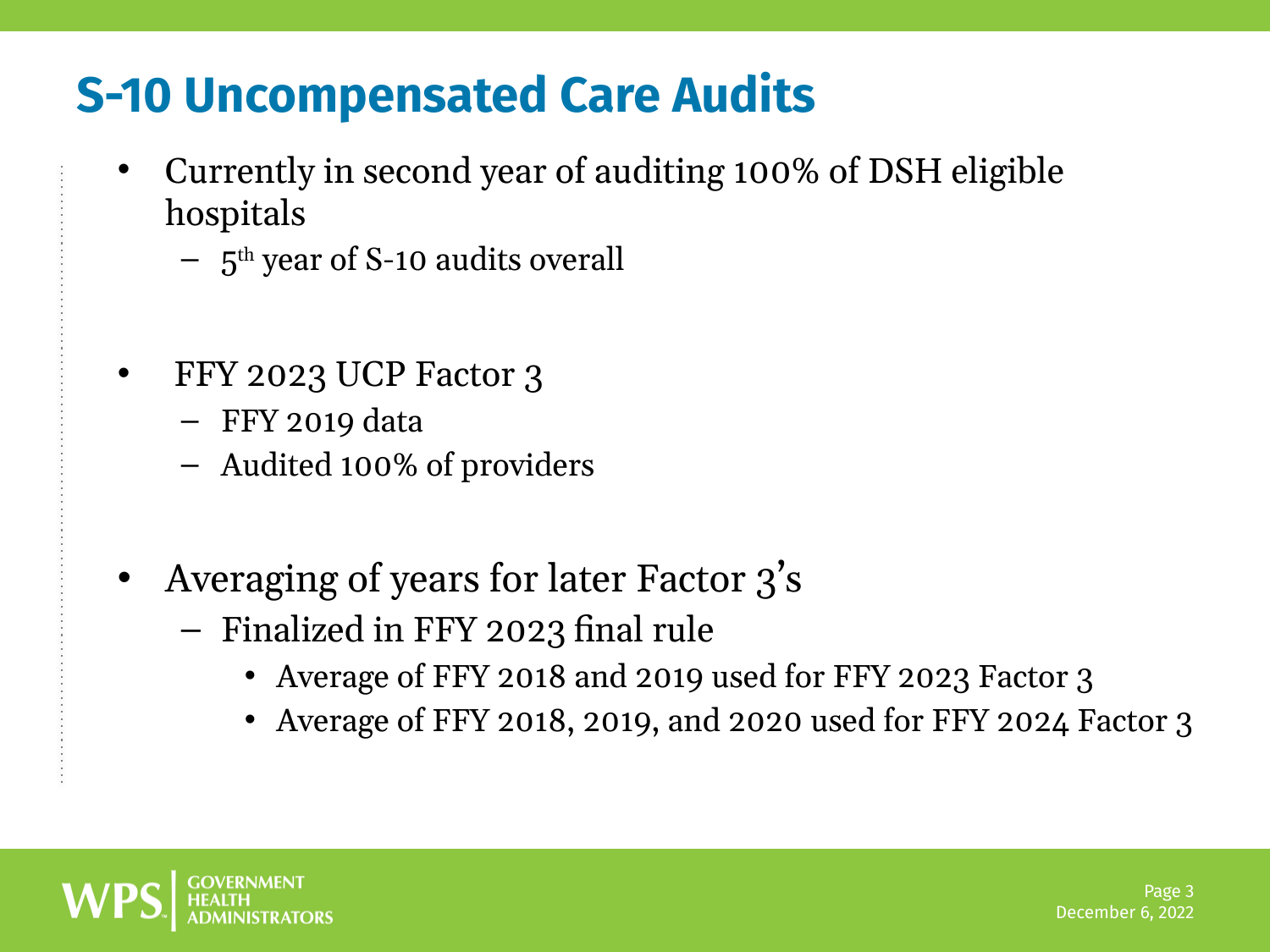

# S-10 Uncompensated Care Audits
Currently in second year of auditing 100% of DSH eligible hospitals
5th year of S-10 audits overall

 FFY 2023 UCP Factor 3
FFY 2019 data
Audited 100% of providers

Averaging of years for later Factor 3’s
Finalized in FFY 2023 final rule
Average of FFY 2018 and 2019 used for FFY 2023 Factor 3
Average of FFY 2018, 2019, and 2020 used for FFY 2024 Factor 3
Page 3
December 6, 2022